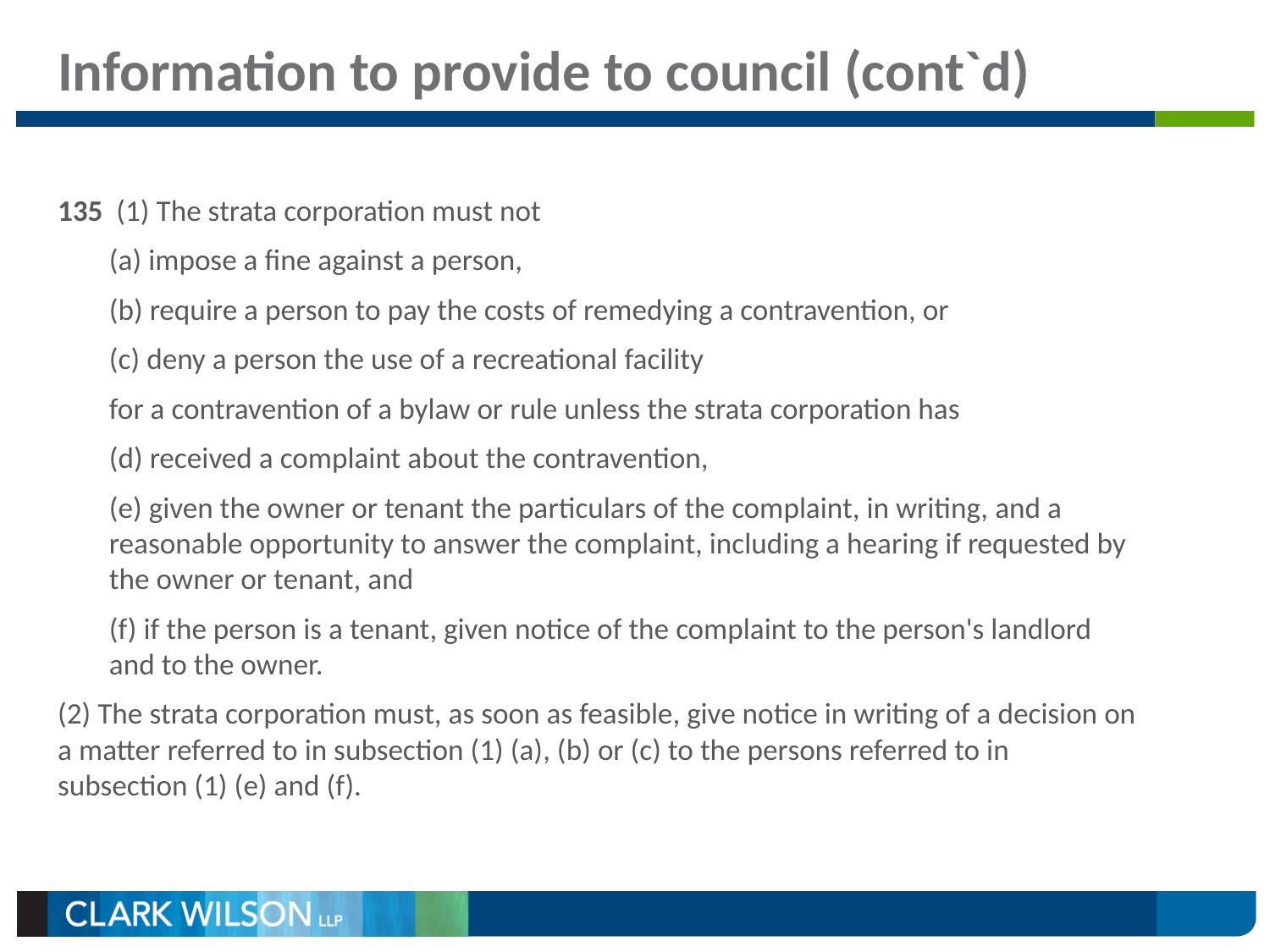

# Information to provide to council (cont`d)
135  (1) The strata corporation must not
(a) impose a fine against a person,
(b) require a person to pay the costs of remedying a contravention, or
(c) deny a person the use of a recreational facility
for a contravention of a bylaw or rule unless the strata corporation has
(d) received a complaint about the contravention,
(e) given the owner or tenant the particulars of the complaint, in writing, and a reasonable opportunity to answer the complaint, including a hearing if requested by the owner or tenant, and
(f) if the person is a tenant, given notice of the complaint to the person's landlord and to the owner.
(2) The strata corporation must, as soon as feasible, give notice in writing of a decision on a matter referred to in subsection (1) (a), (b) or (c) to the persons referred to in subsection (1) (e) and (f).